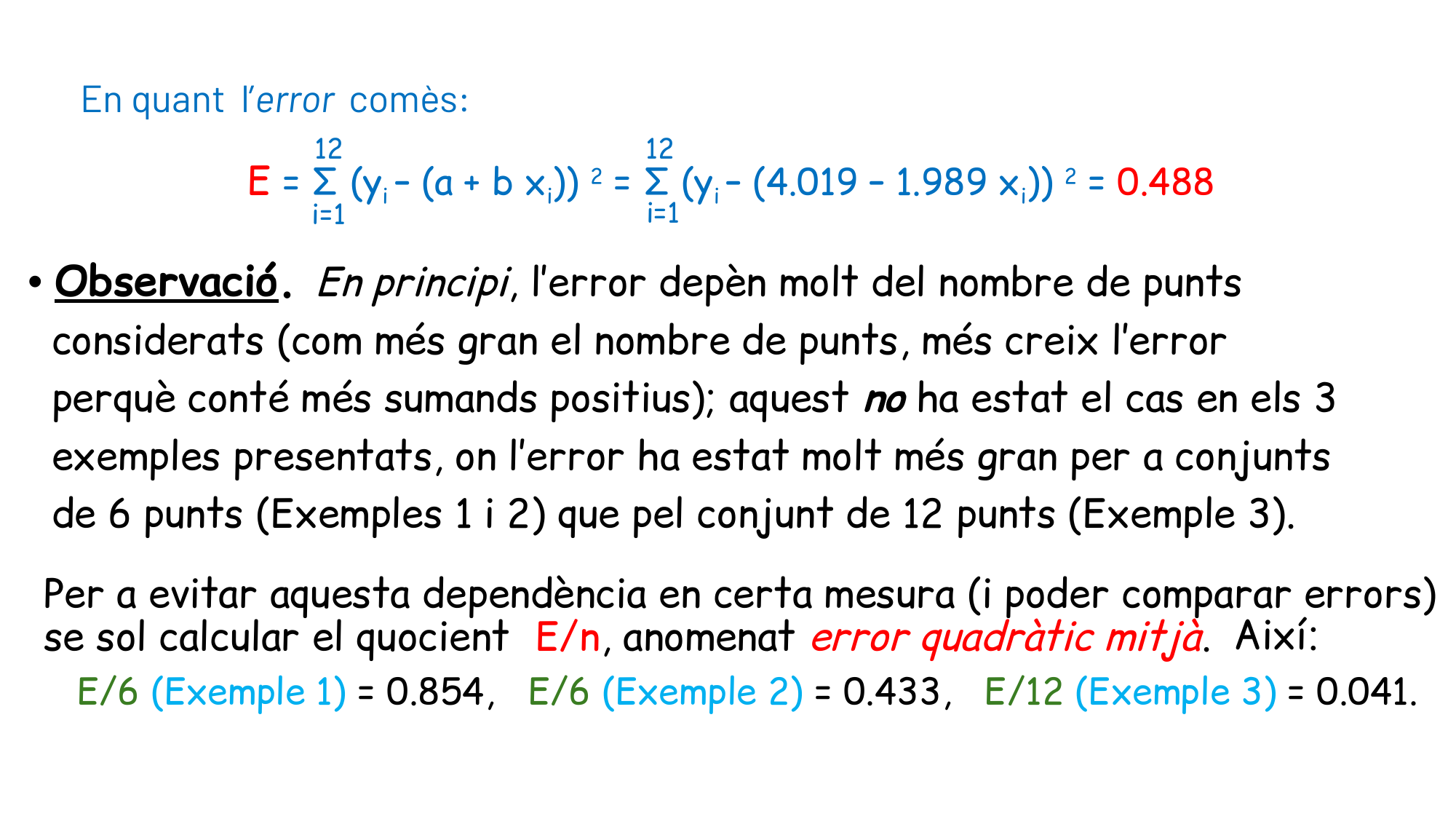

E = ∑ (yi – (a + b xi)) 2 = ∑ (yi – (4.019 – 1.989 xi)) 2 = 0.488

En quant  l’error  comès:
12
12
i=1
i=1
• Observació. En principi, l’error depèn molt del nombre de punts
  considerats (com més gran el nombre de punts, més creix l’error
  perquè conté més sumands positius); aquest no ha estat el cas en els 3
  exemples presentats, on l’error ha estat molt més gran per a conjunts
  de 6 punts (Exemples 1 i 2) que pel conjunt de 12 punts (Exemple 3).

Per a evitar aquesta dependència en certa mesura (i poder comparar errors) se sol calcular el quocient  E/n, anomenat error quadràtic mitjà.

                                                                                                            Així:
           E/6 (Exemple 1) = 0.854,   E/6 (Exemple 2) = 0.433,   E/12 (Exemple 3) = 0.041.